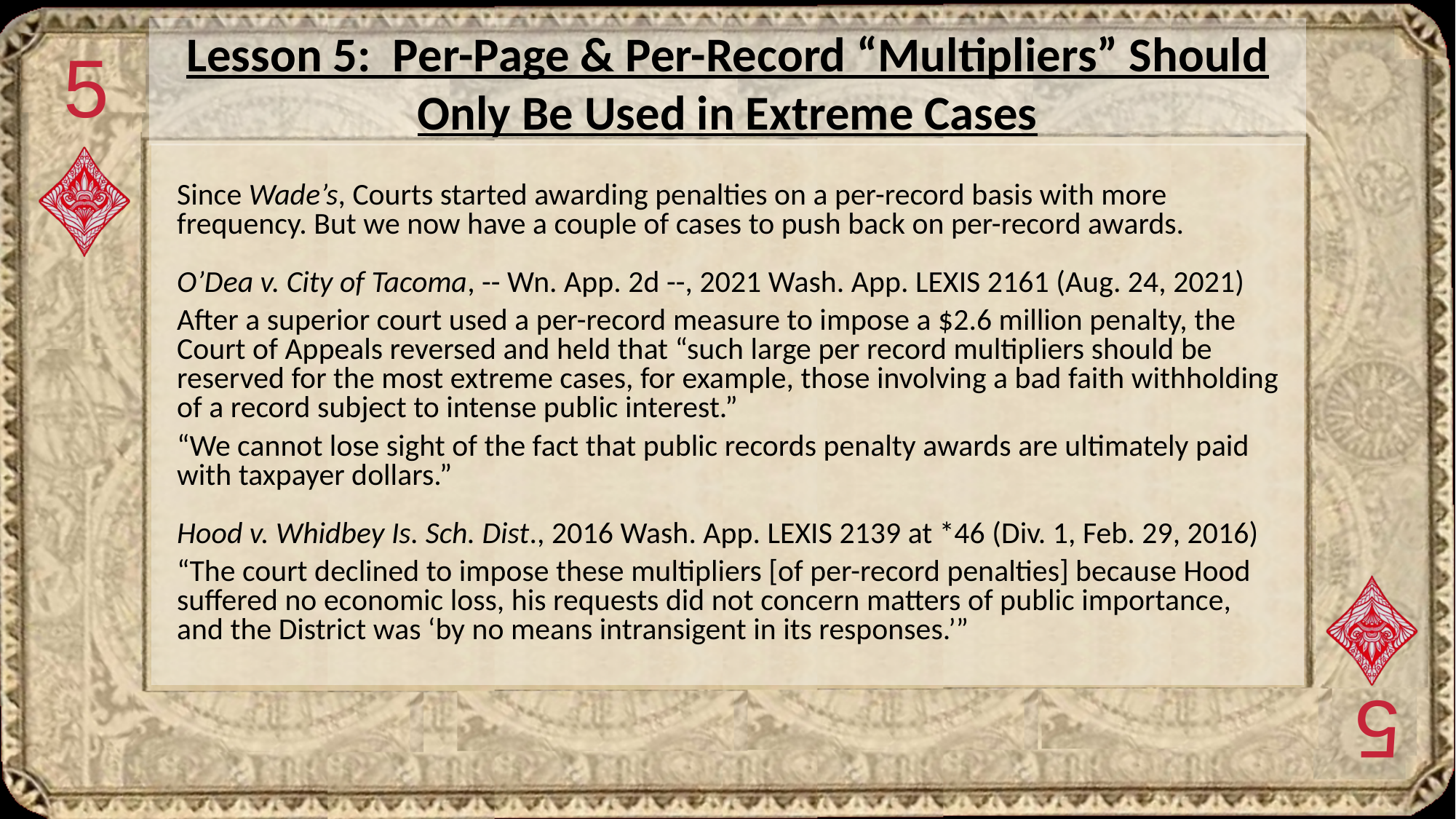

Lesson 5:  Per-Page & Per-Record “Multipliers” Should Only Be Used in Extreme Cases
5
Since Wade’s, Courts started awarding penalties on a per-record basis with more frequency. But we now have a couple of cases to push back on per-record awards.

O’Dea v. City of Tacoma, -- Wn. App. 2d --, 2021 Wash. App. LEXIS 2161 (Aug. 24, 2021)
After a superior court used a per-record measure to impose a $2.6 million penalty, the Court of Appeals reversed and held that “such large per record multipliers should be reserved for the most extreme cases, for example, those involving a bad faith withholding of a record subject to intense public interest.”
“We cannot lose sight of the fact that public records penalty awards are ultimately paid with taxpayer dollars.”

Hood v. Whidbey Is. Sch. Dist., 2016 Wash. App. LEXIS 2139 at *46 (Div. 1, Feb. 29, 2016)
“The court declined to impose these multipliers [of per-record penalties] because Hood suffered no economic loss, his requests did not concern matters of public importance, and the District was ‘by no means intransigent in its responses.’”
5